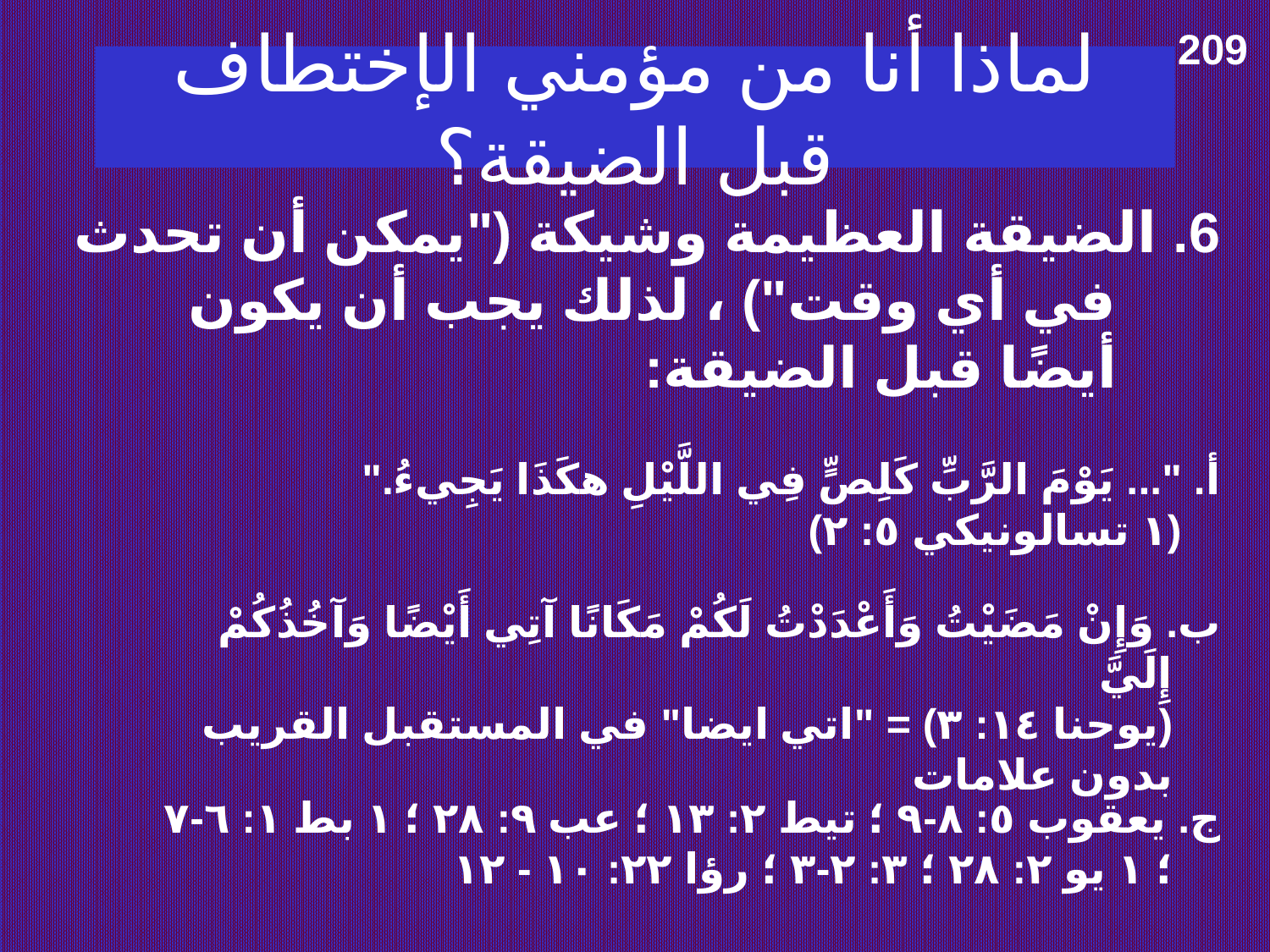

209
لماذا أنا من مؤمني الإختطاف قبل الضيقة؟
6. الضيقة العظيمة وشيكة ("يمكن أن تحدث في أي وقت") ، لذلك يجب أن يكون أيضًا قبل الضيقة:
أ. "... يَوْمَ الرَّبِّ كَلِصٍّ فِي اللَّيْلِ هكَذَا يَجِيءُ."
(١ تسالونيكي ٥: ٢)
ب. وَإِنْ مَضَيْتُ وَأَعْدَدْتُ لَكُمْ مَكَانًا آتِي أَيْضًا وَآخُذُكُمْ إِلَيَّ
(يوحنا ١٤: ٣) = "اتي ايضا" في المستقبل القريب بدون علامات
ج. يعقوب ٥: ٨-٩ ؛ تيط ٢: ١٣ ؛ عب ٩: ٢٨ ؛ ١ بط ١: ٦-٧ ؛ ١ يو ٢: ٢٨ ؛ ٣: ٢-٣ ؛ رؤا ٢٢: ١٠ - ١٢